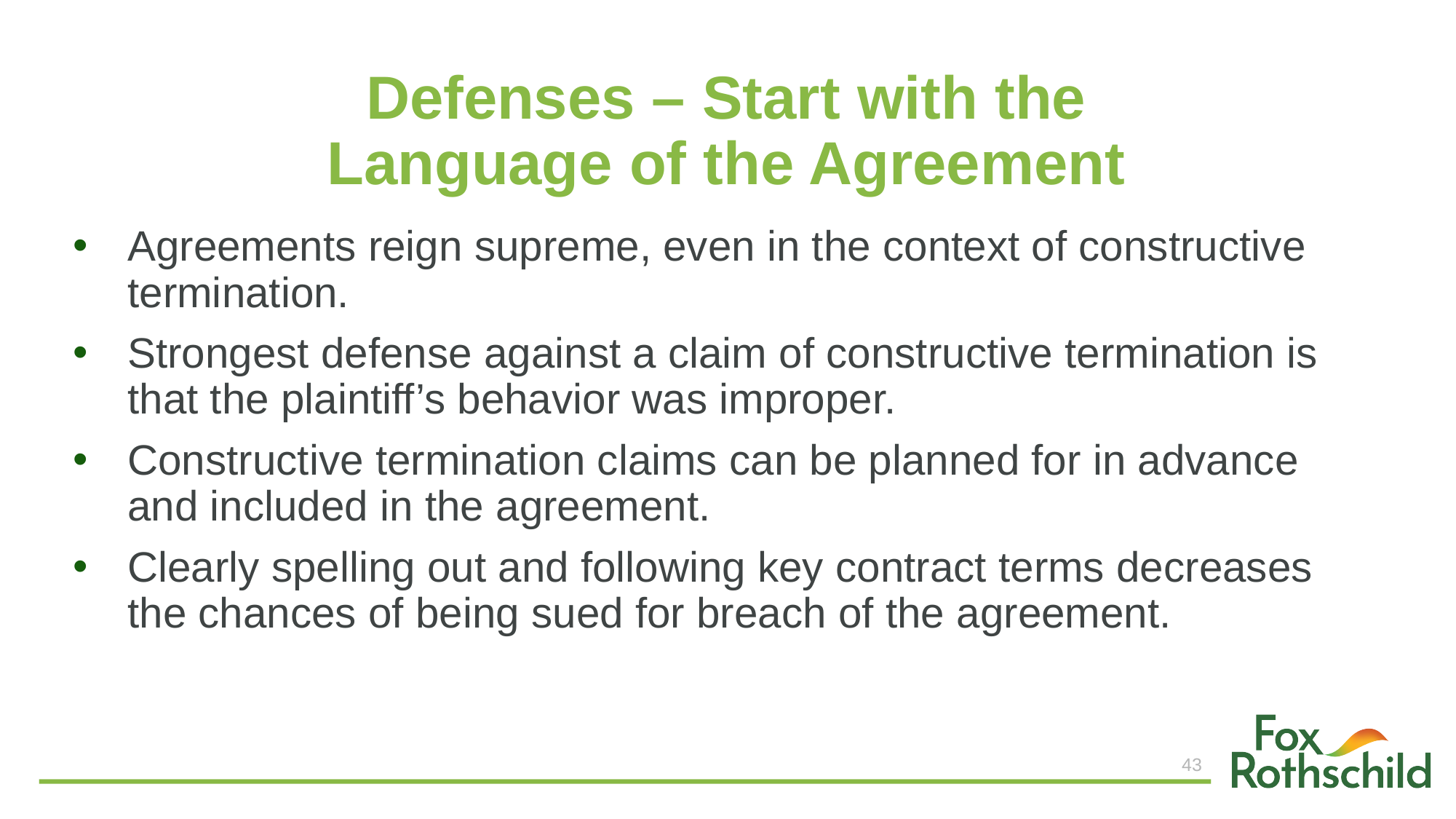

# Defenses – Start with the Language of the Agreement
Agreements reign supreme, even in the context of constructive termination.
Strongest defense against a claim of constructive termination is that the plaintiff’s behavior was improper.
Constructive termination claims can be planned for in advance and included in the agreement.
Clearly spelling out and following key contract terms decreases the chances of being sued for breach of the agreement.

43